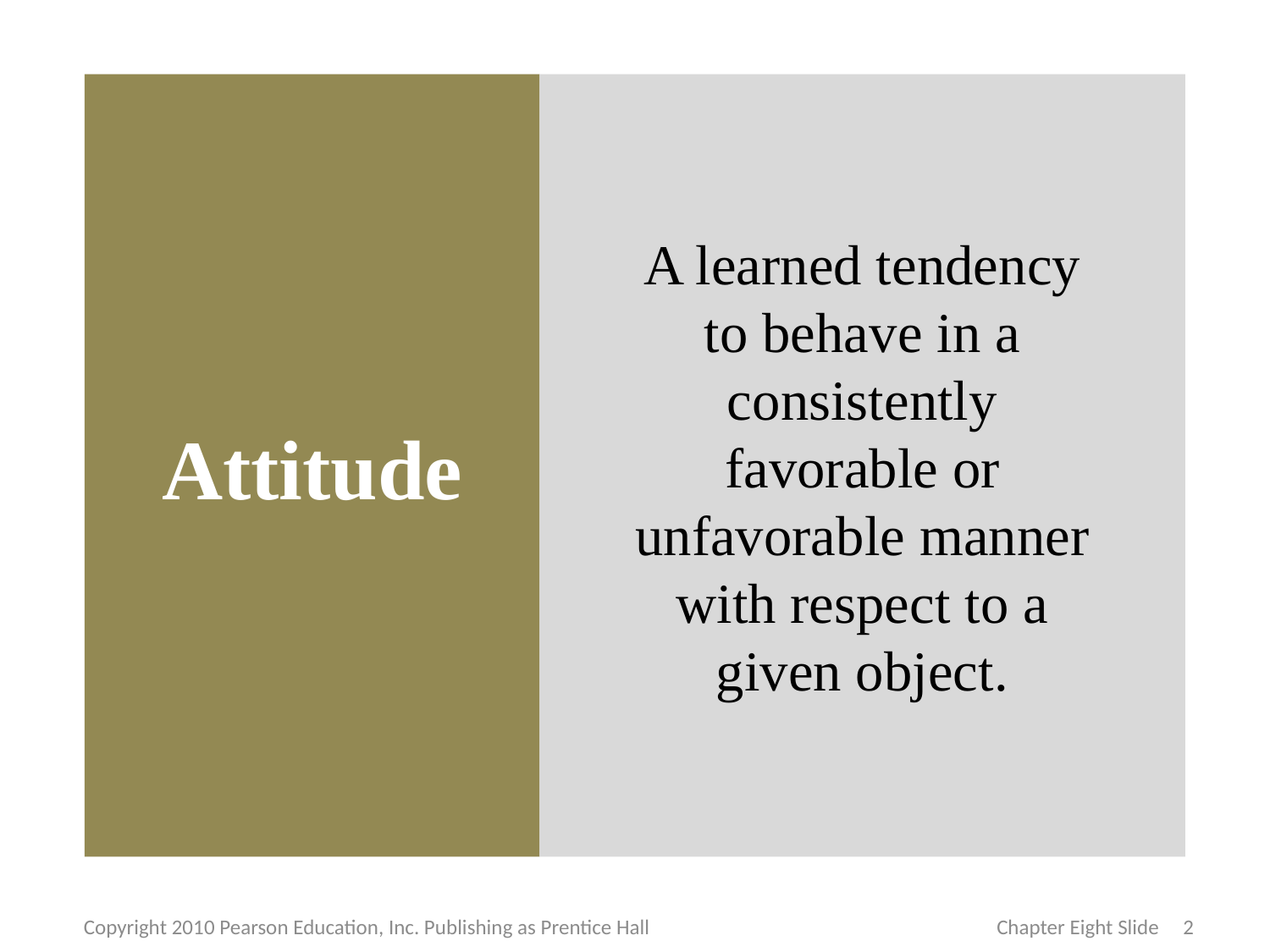

Attitude
A learned tendency to behave in a consistently favorable or unfavorable manner with respect to a given object.
Copyright 2010 Pearson Education, Inc. Publishing as Prentice Hall
2
Chapter Eight Slide